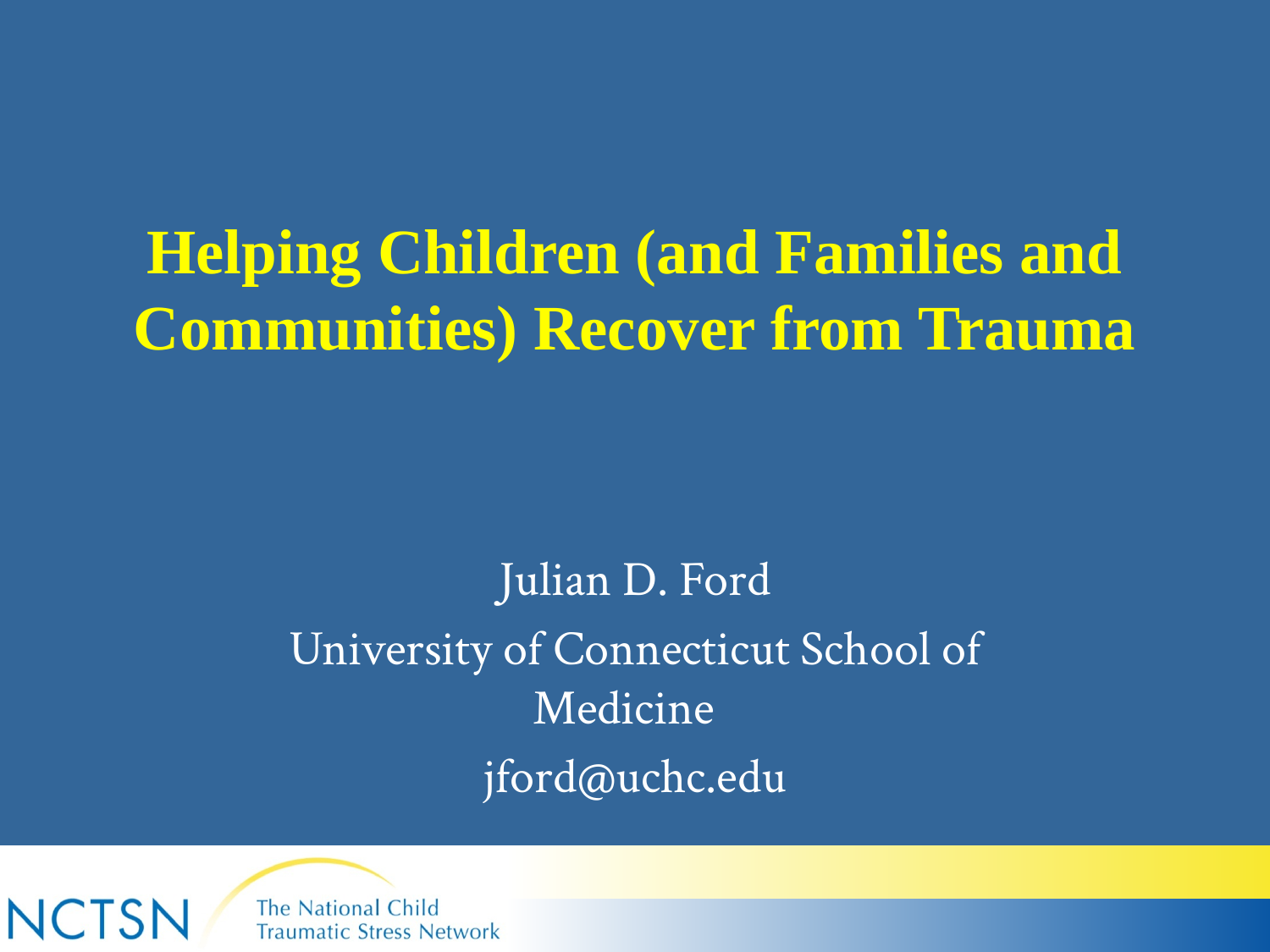

# Helping Children (and Families and Communities) Recover from Trauma
Julian D. Ford
University of Connecticut School of Medicine
jford@uchc.edu